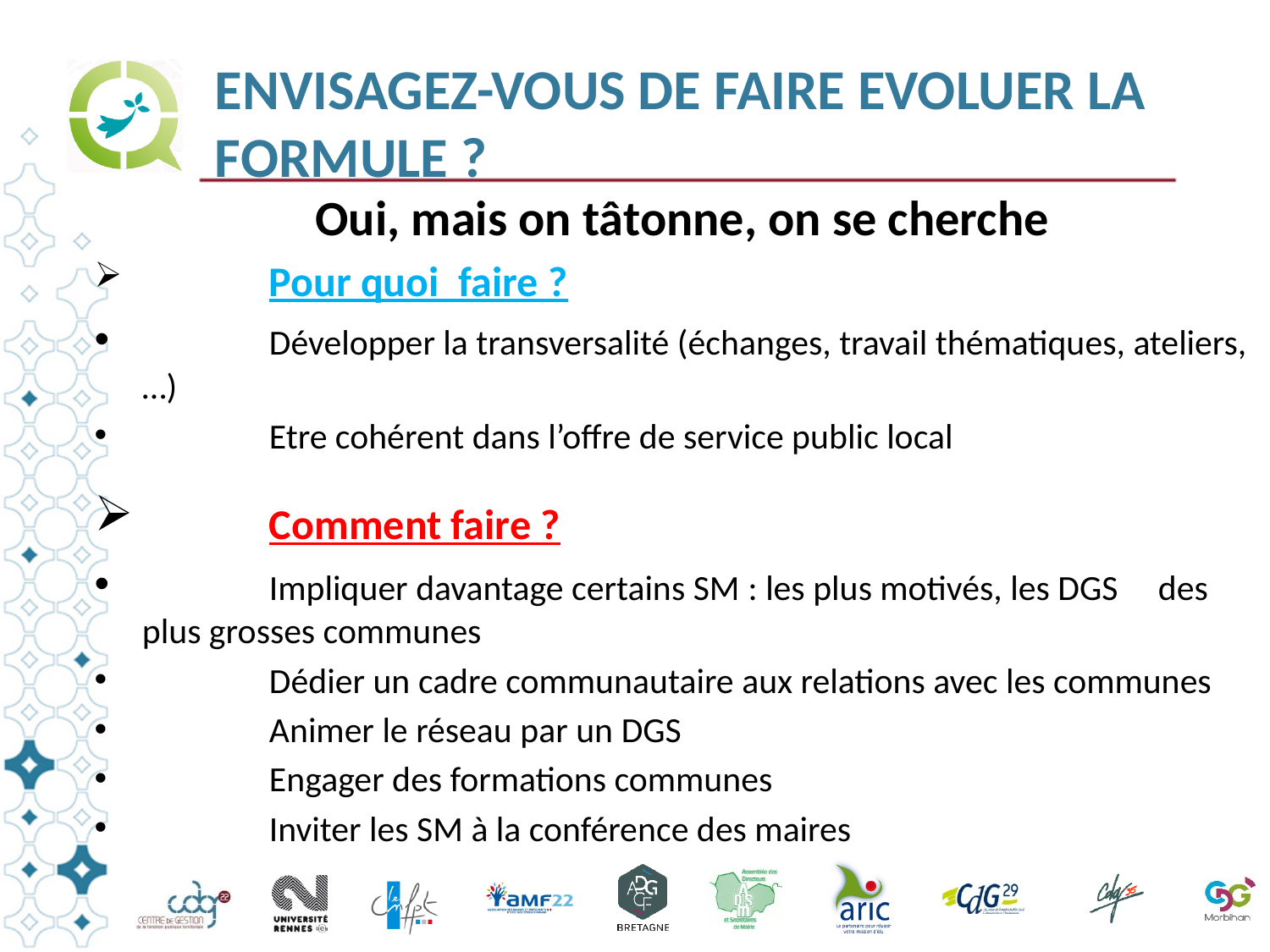

# ENVISAGEZ-VOUS DE FAIRE EVOLUER LA FORMULE ?
Oui, mais on tâtonne, on se cherche
	Pour quoi  faire ?
	Développer la transversalité (échanges, travail thématiques, ateliers, …)
	Etre cohérent dans l’offre de service public local

	Comment faire ?
	Impliquer davantage certains SM : les plus motivés, les DGS 	des plus grosses communes
	Dédier un cadre communautaire aux relations avec les communes
	Animer le réseau par un DGS
	Engager des formations communes
	Inviter les SM à la conférence des maires